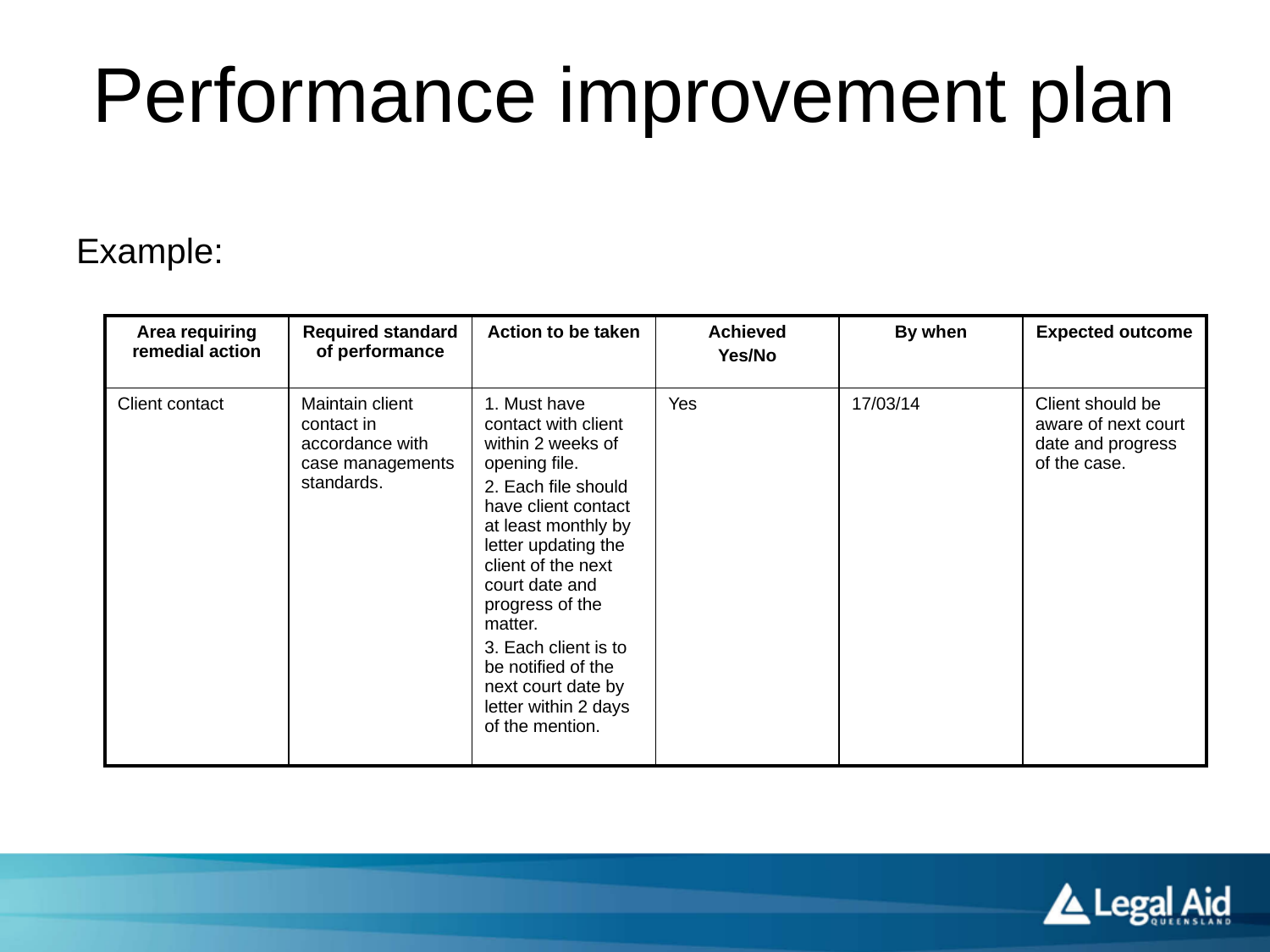

# Performance improvement plan
Example:

| Area requiring remedial action | Required standard of performance | Action to be taken | Achieved Yes/No | By when | Expected outcome |
| --- | --- | --- | --- | --- | --- |
| Client contact | Maintain client contact in accordance with case managements standards. | 1. Must have contact with client within 2 weeks of opening file. 2. Each file should have client contact at least monthly by letter updating the client of the next court date and progress of the matter. 3. Each client is to be notified of the next court date by letter within 2 days of the mention. | Yes | 17/03/14 | Client should be aware of next court date and progress of the case. |